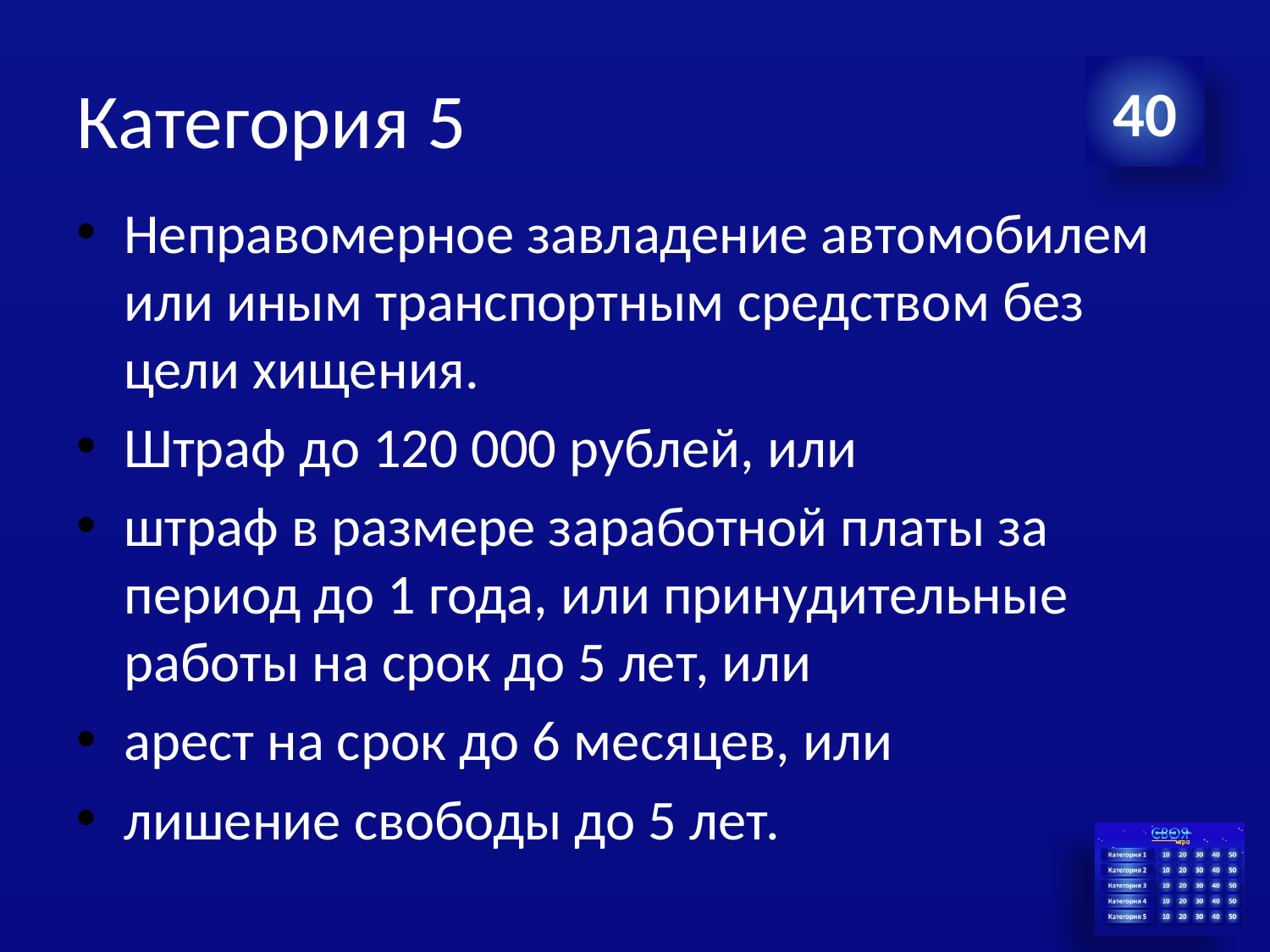

# Категория 5
40
Неправомерное завладение автомобилем или иным транспортным средством без цели хищения.
Штраф до 120 000 рублей, или
штраф в размере заработной платы за период до 1 года, или принудительные работы на срок до 5 лет, или
арест на срок до 6 месяцев, или
лишение свободы до 5 лет.